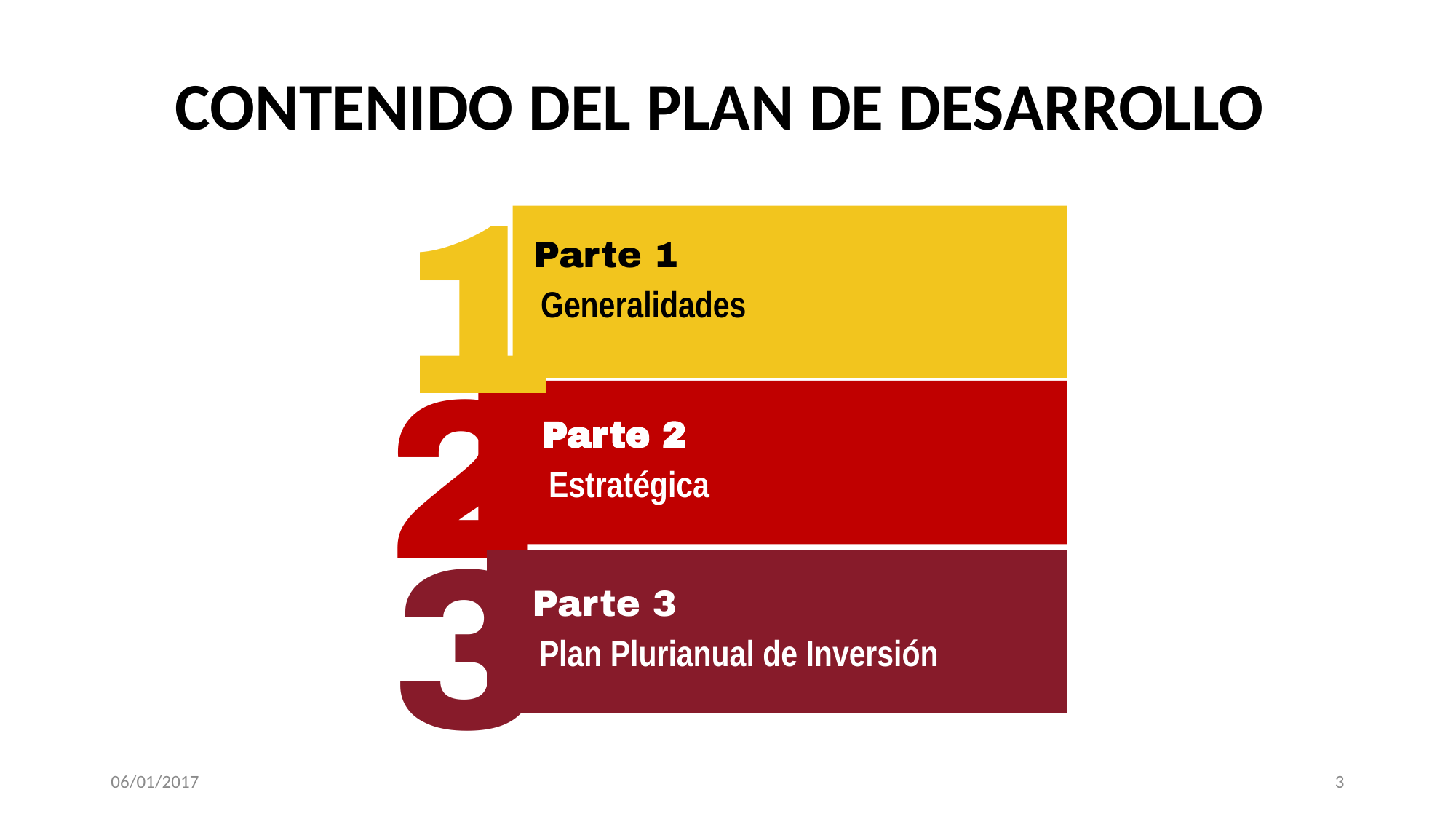

CONTENIDO DEL PLAN DE DESARROLLO
1

Parte 1
Generalidades
2

Parte 2
Estratégica
3

Parte 3
Plan Plurianual de Inversión
Generalidades
06/01/2017
3